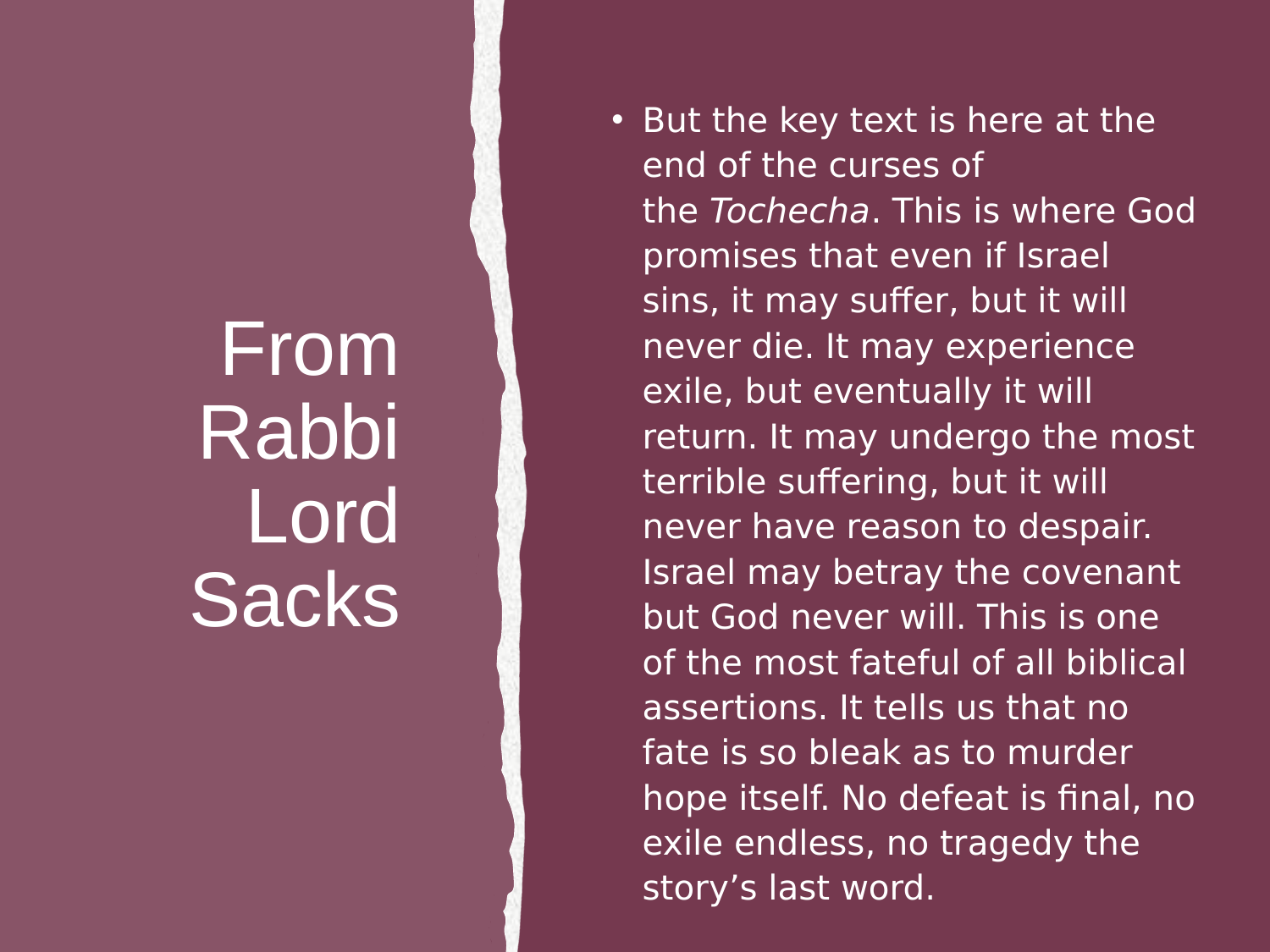

But the key text is here at the end of the curses of the Tochecha. This is where God promises that even if Israel sins, it may suffer, but it will never die. It may experience exile, but eventually it will return. It may undergo the most terrible suffering, but it will never have reason to despair. Israel may betray the covenant but God never will. This is one of the most fateful of all biblical assertions. It tells us that no fate is so bleak as to murder hope itself. No defeat is final, no exile endless, no tragedy the story’s last word.

# From Rabbi Lord Sacks